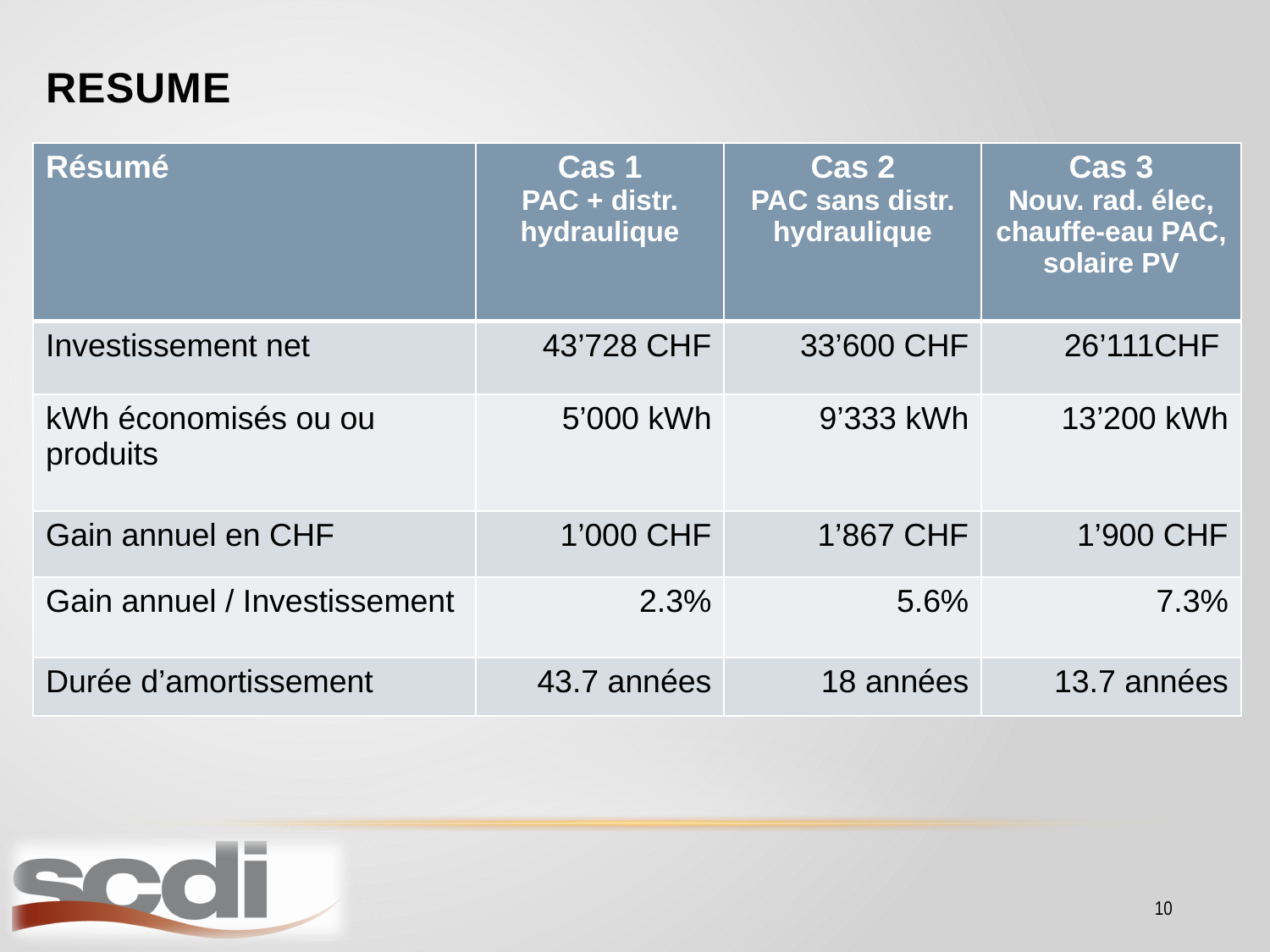

RESUME
| Résumé | Cas 1 PAC + distr. hydraulique | Cas 2 PAC sans distr. hydraulique | Cas 3 Nouv. rad. élec, chauffe-eau PAC, solaire PV |
| --- | --- | --- | --- |
| Investissement net | 43’728 CHF | 33’600 CHF | 26’111CHF |
| kWh économisés ou ou produits | 5’000 kWh | 9’333 kWh | 13’200 kWh |
| Gain annuel en CHF | 1’000 CHF | 1’867 CHF | 1’900 CHF |
| Gain annuel / Investissement | 2.3% | 5.6% | 7.3% |
| Durée d’amortissement | 43.7 années | 18 années | 13.7 années |
10